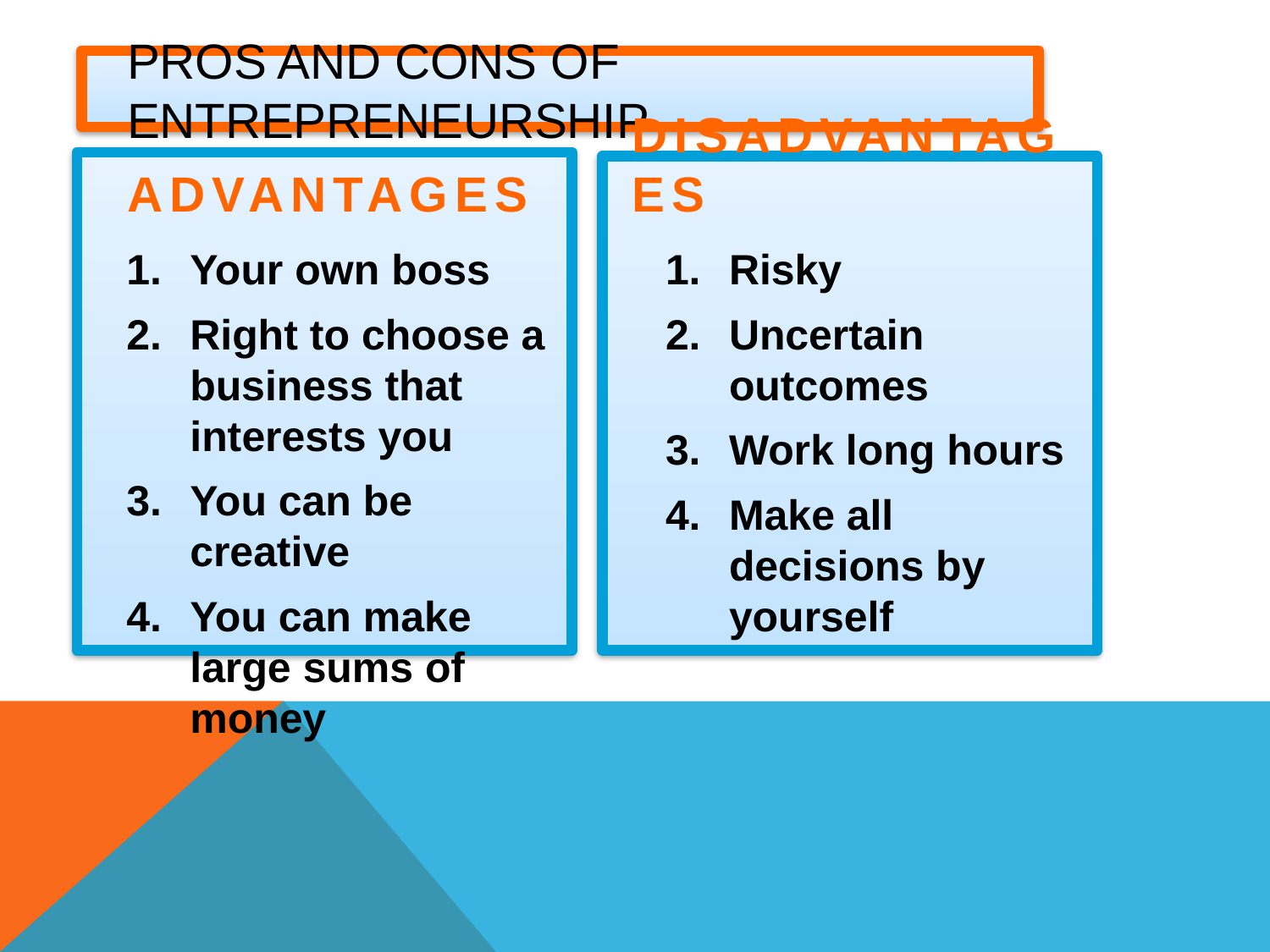

# Pros and Cons of Entrepreneurship

Advantages
disadvantages

Your own boss
Right to choose a business that interests you
You can be creative
You can make large sums of money
Risky
Uncertain outcomes
Work long hours
Make all decisions by yourself